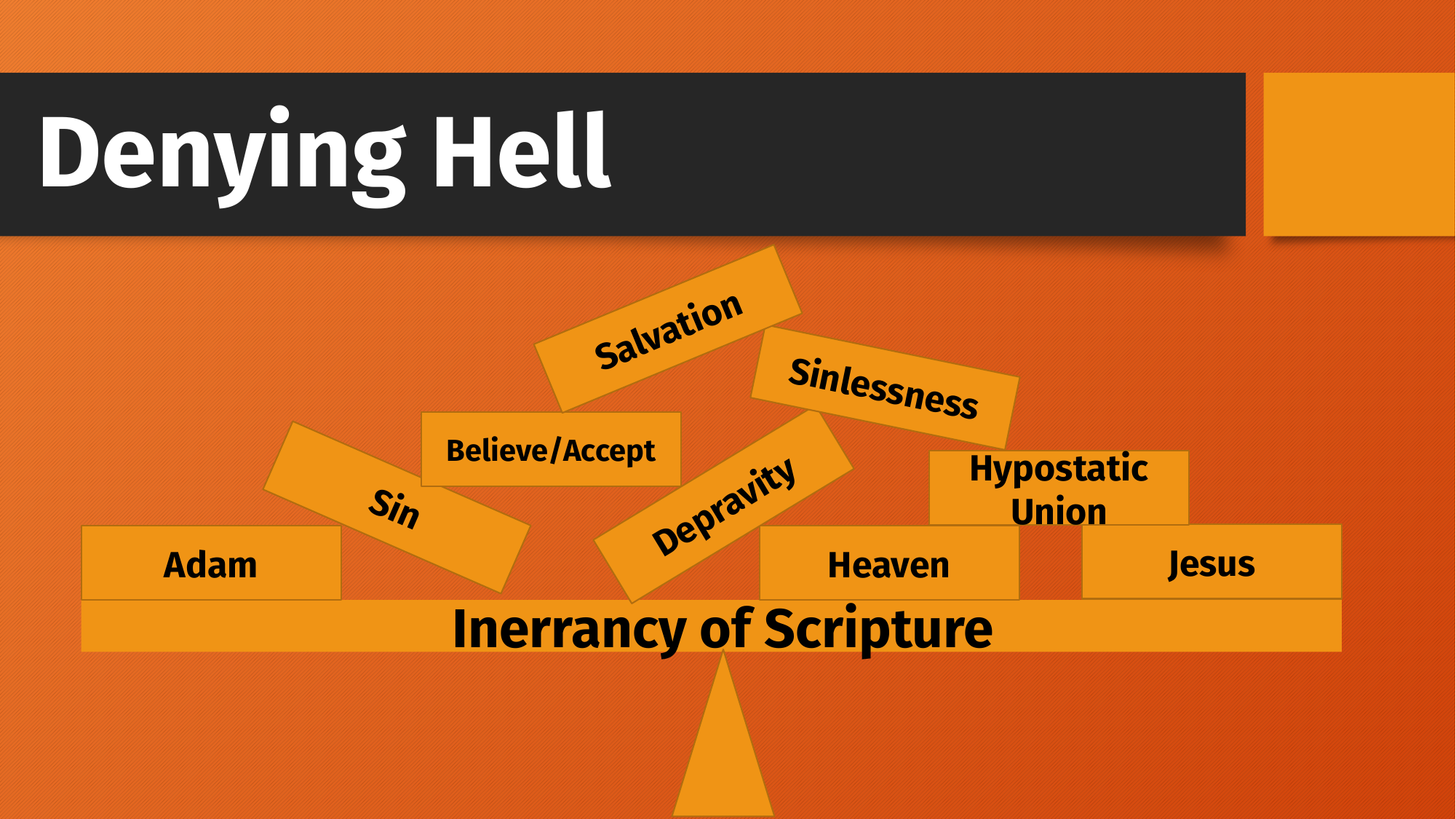

# Denying Hell
Salvation
Sinlessness
Believe/Accept
Hypostatic Union
Depravity
Sin
Jesus
Adam
Heaven
Inerrancy of Scripture